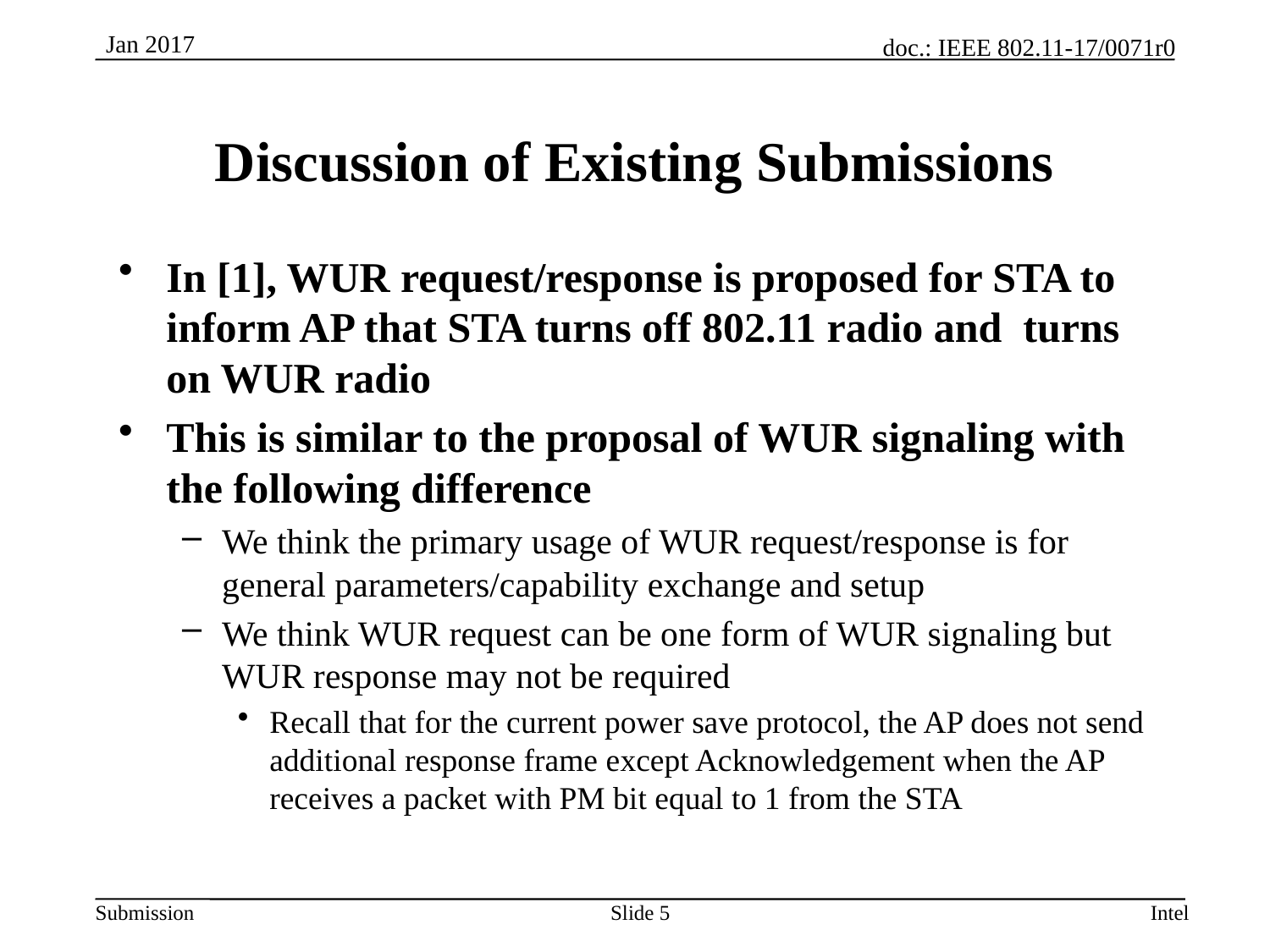

# Discussion of Existing Submissions
In [1], WUR request/response is proposed for STA to inform AP that STA turns off 802.11 radio and  turns on WUR radio
This is similar to the proposal of WUR signaling with the following difference
We think the primary usage of WUR request/response is for general parameters/capability exchange and setup
We think WUR request can be one form of WUR signaling but WUR response may not be required
Recall that for the current power save protocol, the AP does not send additional response frame except Acknowledgement when the AP receives a packet with PM bit equal to 1 from the STA

Slide 5
Intel